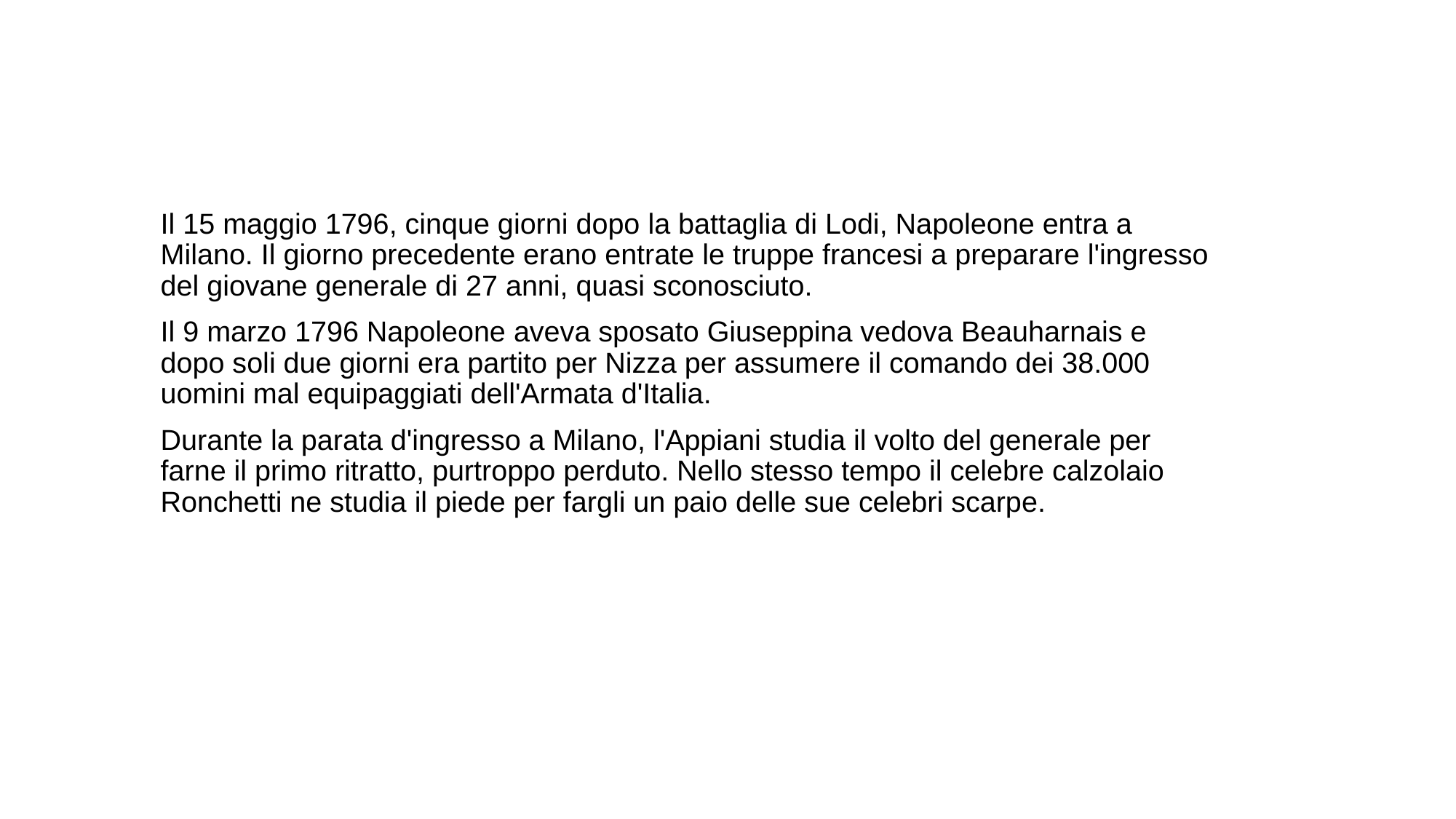

Il 15 maggio 1796, cinque giorni dopo la battaglia di Lodi, Napoleone entra a Milano. Il giorno precedente erano entrate le truppe francesi a preparare l'ingresso del giovane generale di 27 anni, quasi sconosciuto.
Il 9 marzo 1796 Napoleone aveva sposato Giuseppina vedova Beauharnais e dopo soli due giorni era partito per Nizza per assumere il comando dei 38.000 uomini mal equipaggiati dell'Armata d'Italia.
Durante la parata d'ingresso a Milano, l'Appiani studia il volto del generale per farne il primo ritratto, purtroppo perduto. Nello stesso tempo il celebre calzolaio Ronchetti ne studia il piede per fargli un paio delle sue celebri scarpe.